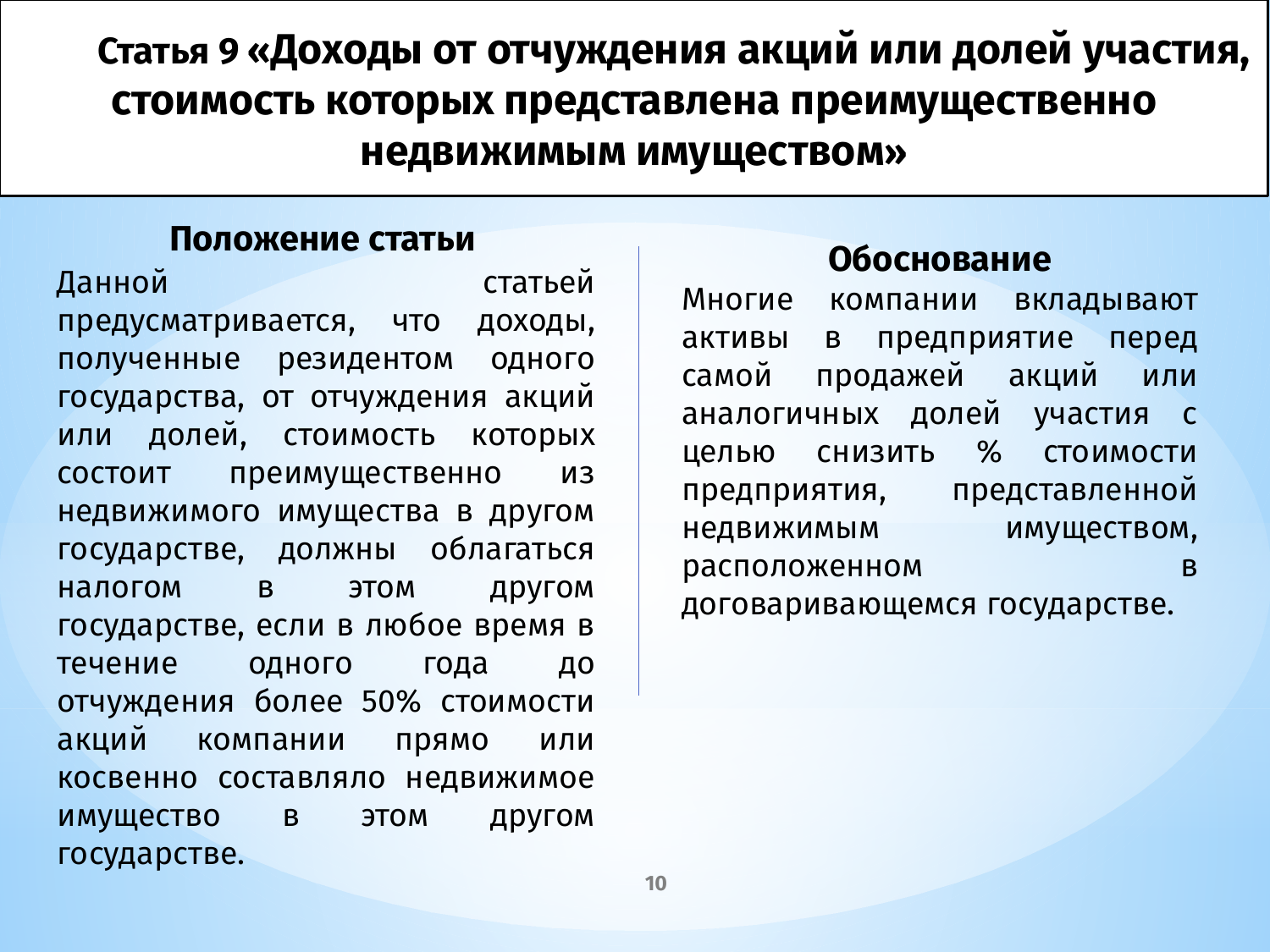

Статья 9 «Доходы от отчуждения акций или долей участия, стоимость которых представлена преимущественно недвижимым имуществом»
Положение статьи
Данной статьей предусматривается, что доходы, полученные резидентом одного государства, от отчуждения акций или долей, стоимость которых состоит преимущественно из недвижимого имущества в другом государстве, должны облагаться налогом в этом другом государстве, если в любое время в течение одного года до отчуждения более 50% стоимости акций компании прямо или косвенно составляло недвижимое имущество в этом другом государстве.
Обоснование
Многие компании вкладывают активы в предприятие перед самой продажей акций или аналогичных долей участия с целью снизить % стоимости предприятия, представленной недвижимым имуществом, расположенном в договаривающемся государстве.
10